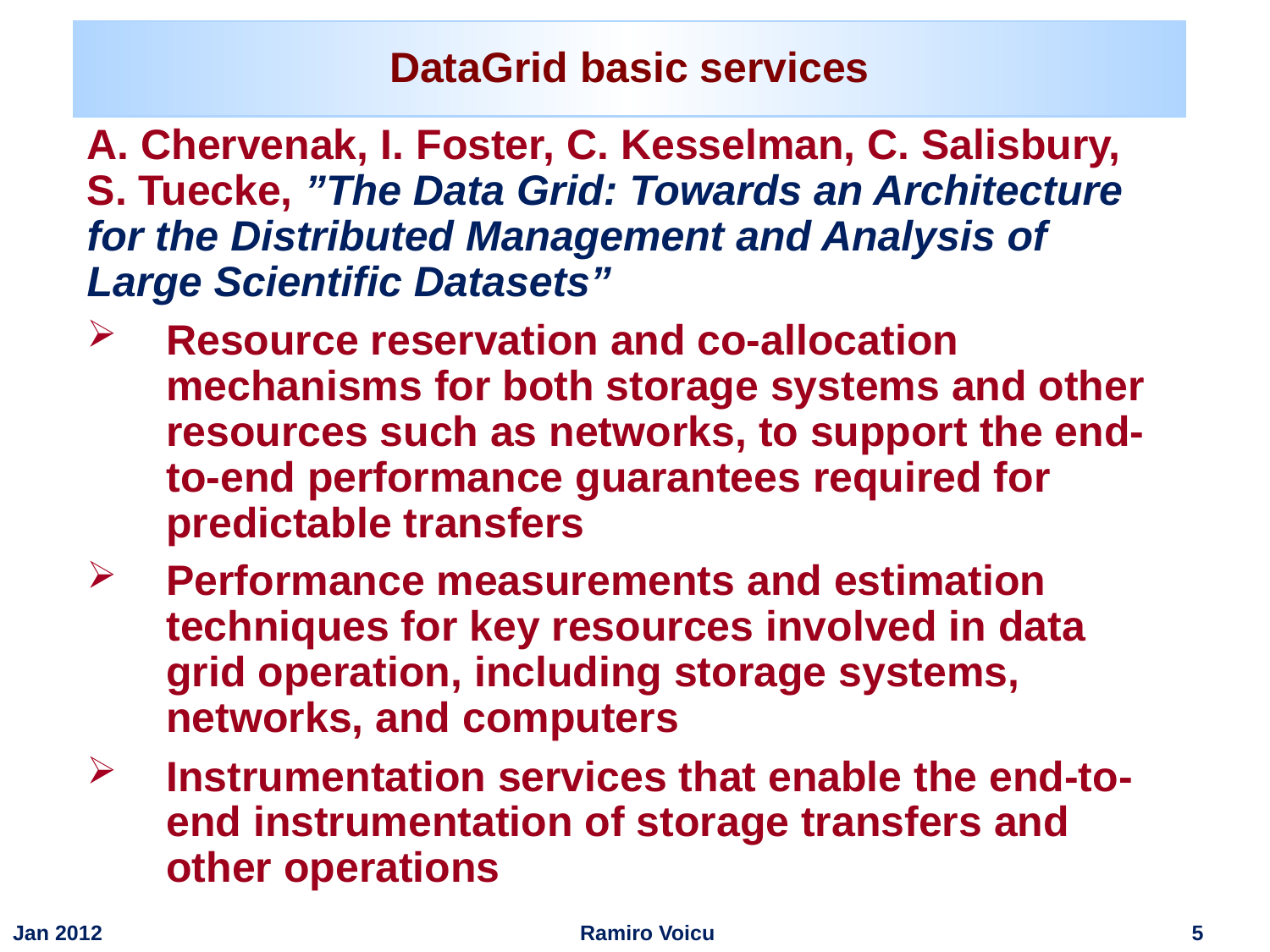

# DataGrid basic services
A. Chervenak, I. Foster, C. Kesselman, C. Salisbury, S. Tuecke, ”The Data Grid: Towards an Architecture for the Distributed Management and Analysis of Large Scientific Datasets”
Resource reservation and co-allocation mechanisms for both storage systems and other resources such as networks, to support the end-to-end performance guarantees required for predictable transfers
Performance measurements and estimation techniques for key resources involved in data grid operation, including storage systems, networks, and computers
Instrumentation services that enable the end-to-end instrumentation of storage transfers and other operations